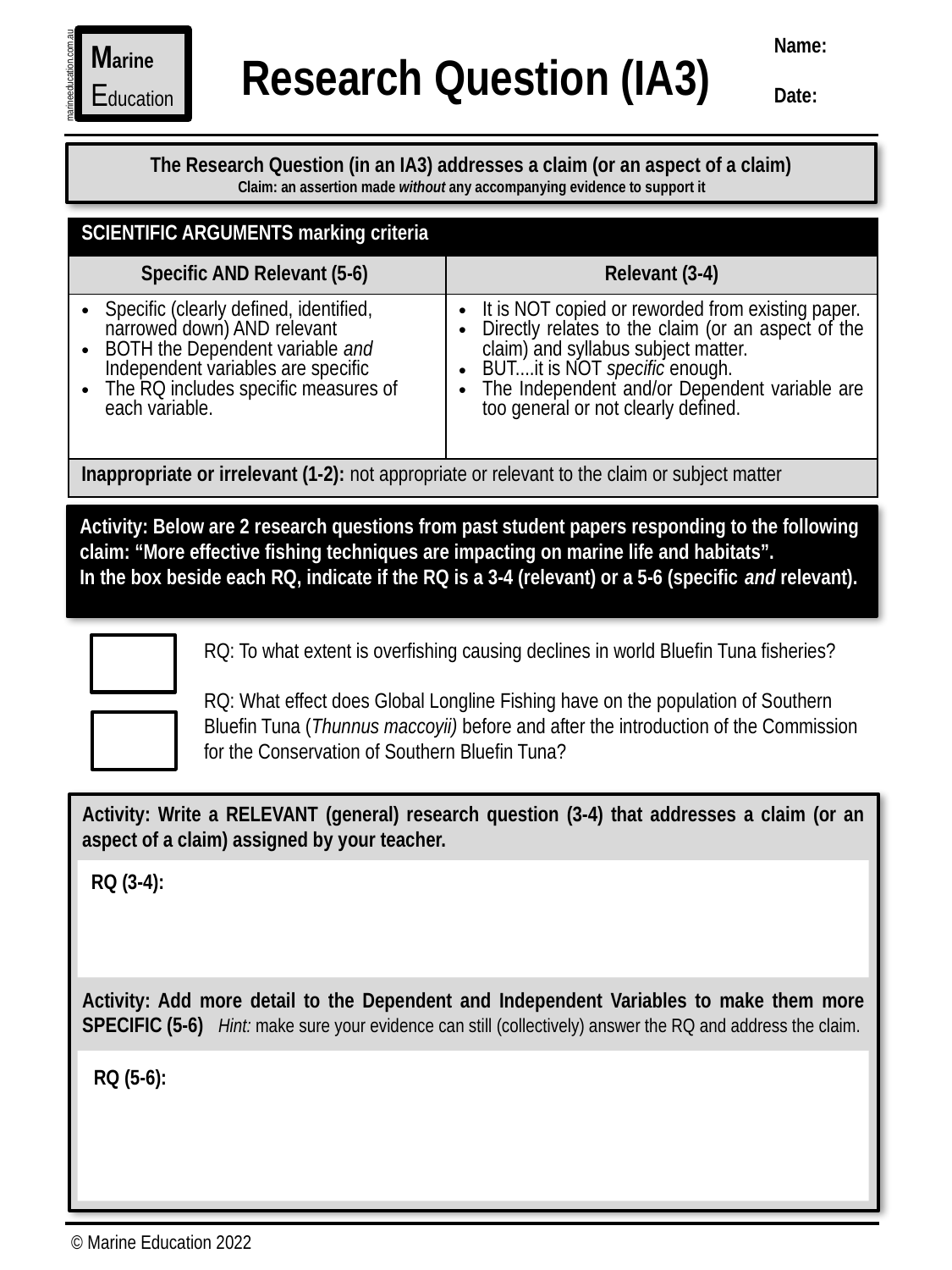

Name:

Date:
Marine
Education
Research Question (IA3)
marineeducation.com.au
The Research Question (in an IA3) addresses a claim (or an aspect of a claim)
Claim: an assertion made without any accompanying evidence to support it

	RQ: To what extent is overfishing causing declines in world Bluefin Tuna fisheries?

	RQ: What effect does Global Longline Fishing have on the population of Southern 	Bluefin Tuna (Thunnus maccoyii) before and after the introduction of the Commission 	for the Conservation of Southern Bluefin Tuna?

| SCIENTIFIC ARGUMENTS marking criteria |  |
| --- | --- |
| Specific AND Relevant (5-6) | Relevant (3-4) |
| Specific (clearly defined, identified, narrowed down) AND relevant BOTH the Dependent variable and Independent variables are specific The RQ includes specific measures of each variable. | It is NOT copied or reworded from existing paper. Directly relates to the claim (or an aspect of the claim) and syllabus subject matter. BUT....it is NOT specific enough. The Independent and/or Dependent variable are too general or not clearly defined. |
| Inappropriate or irrelevant (1-2): not appropriate or relevant to the claim or subject matter |  |
Activity: Below are 2 research questions from past student papers responding to the following claim: “More effective fishing techniques are impacting on marine life and habitats”.
In the box beside each RQ, indicate if the RQ is a 3-4 (relevant) or a 5-6 (specific and relevant).

Activity: Write a RELEVANT (general) research question (3-4) that addresses a claim (or an aspect of a claim) assigned by your teacher.

Activity: Add more detail to the Dependent and Independent Variables to make them more SPECIFIC (5-6)   Hint: make sure your evidence can still (collectively) answer the RQ and address the claim.

RQ (3-4):

RQ (5-6):
© Marine Education 2022